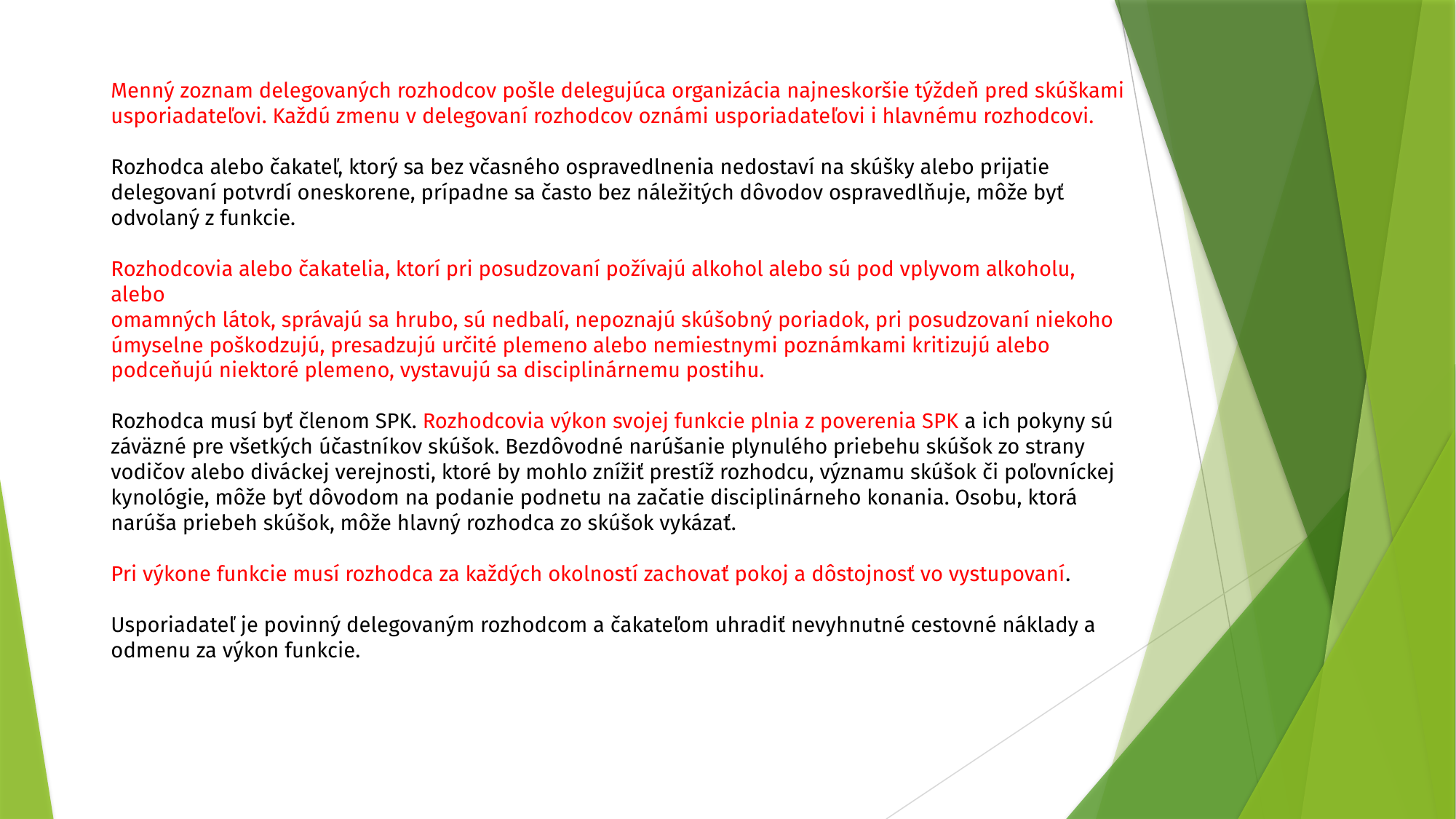

Menný zoznam delegovaných rozhodcov pošle delegujúca organizácia najneskoršie týždeň pred skúškami
usporiadateľovi. Každú zmenu v delegovaní rozhodcov oznámi usporiadateľovi i hlavnému rozhodcovi.

Rozhodca alebo čakateľ, ktorý sa bez včasného ospravedlnenia nedostaví na skúšky alebo prijatie delegovaní potvrdí oneskorene, prípadne sa často bez náležitých dôvodov ospravedlňuje, môže byť odvolaný z funkcie.

Rozhodcovia alebo čakatelia, ktorí pri posudzovaní požívajú alkohol alebo sú pod vplyvom alkoholu, alebo
omamných látok, správajú sa hrubo, sú nedbalí, nepoznajú skúšobný poriadok, pri posudzovaní niekoho
úmyselne poškodzujú, presadzujú určité plemeno alebo nemiestnymi poznámkami kritizujú alebo podceňujú niektoré plemeno, vystavujú sa disciplinárnemu postihu.

Rozhodca musí byť členom SPK. Rozhodcovia výkon svojej funkcie plnia z poverenia SPK a ich pokyny sú
záväzné pre všetkých účastníkov skúšok. Bezdôvodné narúšanie plynulého priebehu skúšok zo strany vodičov alebo diváckej verejnosti, ktoré by mohlo znížiť prestíž rozhodcu, významu skúšok či poľovníckej kynológie, môže byť dôvodom na podanie podnetu na začatie disciplinárneho konania. Osobu, ktorá narúša priebeh skúšok, môže hlavný rozhodca zo skúšok vykázať.

Pri výkone funkcie musí rozhodca za každých okolností zachovať pokoj a dôstojnosť vo vystupovaní.

Usporiadateľ je povinný delegovaným rozhodcom a čakateľom uhradiť nevyhnutné cestovné náklady a
odmenu za výkon funkcie.